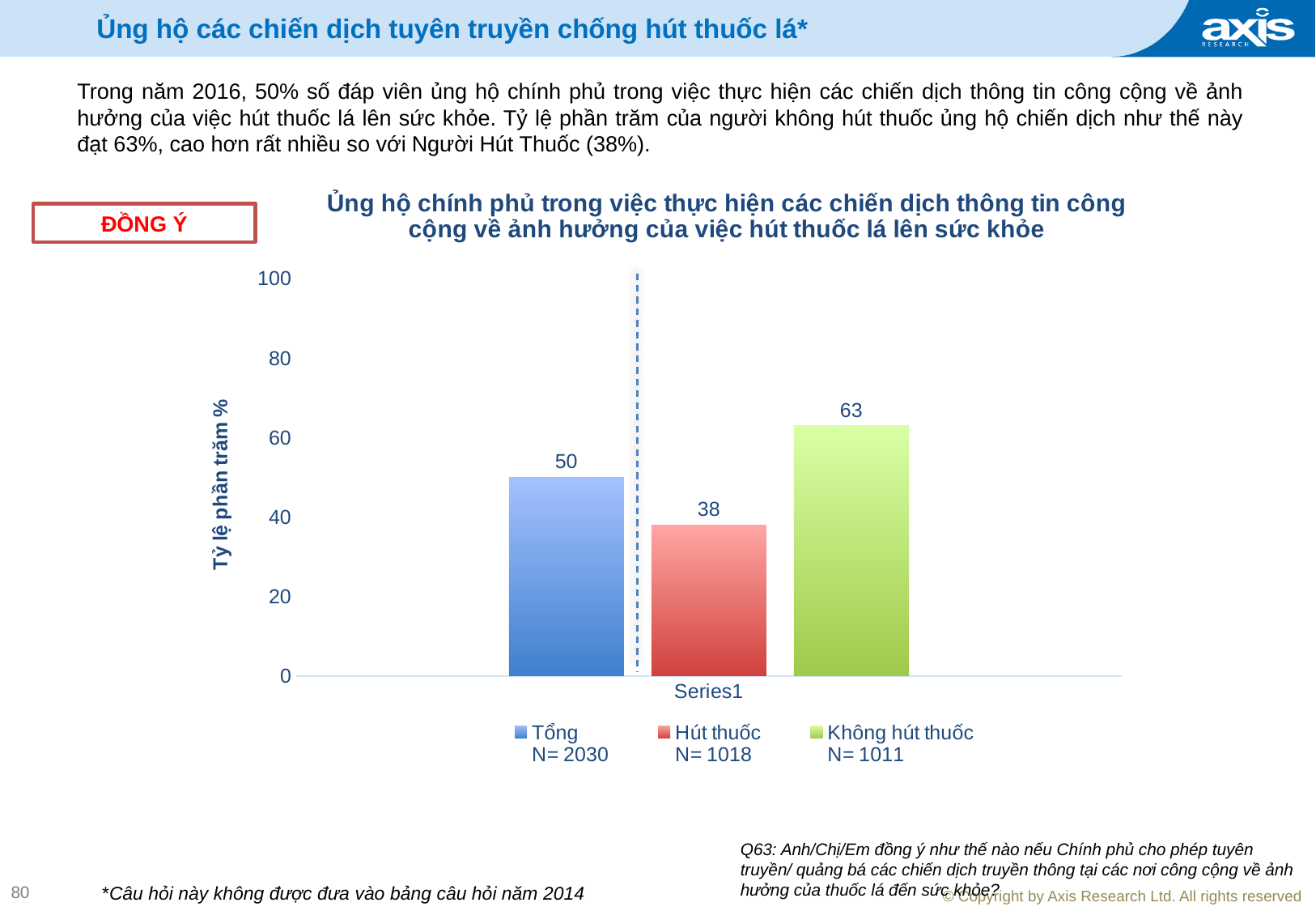

# Ủng hộ các chiến dịch tuyên truyền chống hút thuốc lá*
Trong năm 2016, 50% số đáp viên ủng hộ chính phủ trong việc thực hiện các chiến dịch thông tin công cộng về ảnh hưởng của việc hút thuốc lá lên sức khỏe. Tỷ lệ phần trăm của người không hút thuốc ủng hộ chiến dịch như thế này đạt 63%, cao hơn rất nhiều so với Người Hút Thuốc (38%).

### Chart: Ủng hộ chính phủ trong việc thực hiện các chiến dịch thông tin công cộng về ảnh hưởng của việc hút thuốc lá lên sức khỏe

| Category | Tổng
N= 2030 | Hút thuốc
N= 1018 | Không hút thuốc
N= 1011 |
|---|---|---|---|
|  | 50.0 | 38.0 | 63.0 |
ĐỒNG Ý
Q63: Anh/Chị/Em đồng ý như thế nào nếu Chính phủ cho phép tuyên truyền/ quảng bá các chiến dịch truyền thông tại các nơi công cộng về ảnh hưởng của thuốc lá đến sức khỏe?
80
*Câu hỏi này không được đưa vào bảng câu hỏi năm 2014